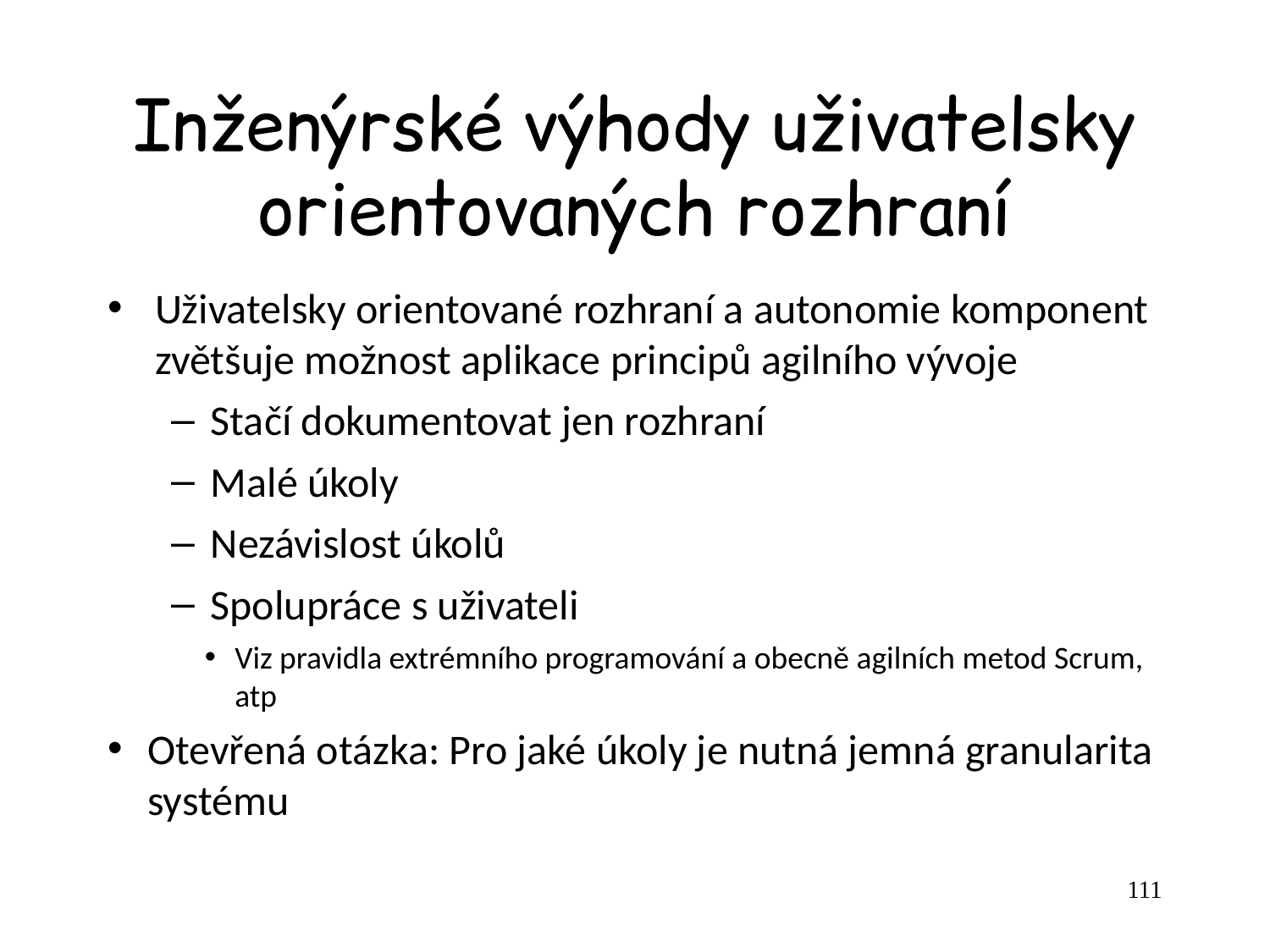

Inženýrské výhody uživatelsky orientovaných rozhraní
Uživatelsky orientované rozhraní a autonomie komponent  zvětšuje možnost aplikace principů agilního vývoje
Stačí dokumentovat jen rozhraní
Malé úkoly
Nezávislost úkolů
Spolupráce s uživateli
Viz pravidla extrémního programování a obecně agilních metod Scrum, atp
Otevřená otázka: Pro jaké úkoly je nutná jemná granularita systému

111